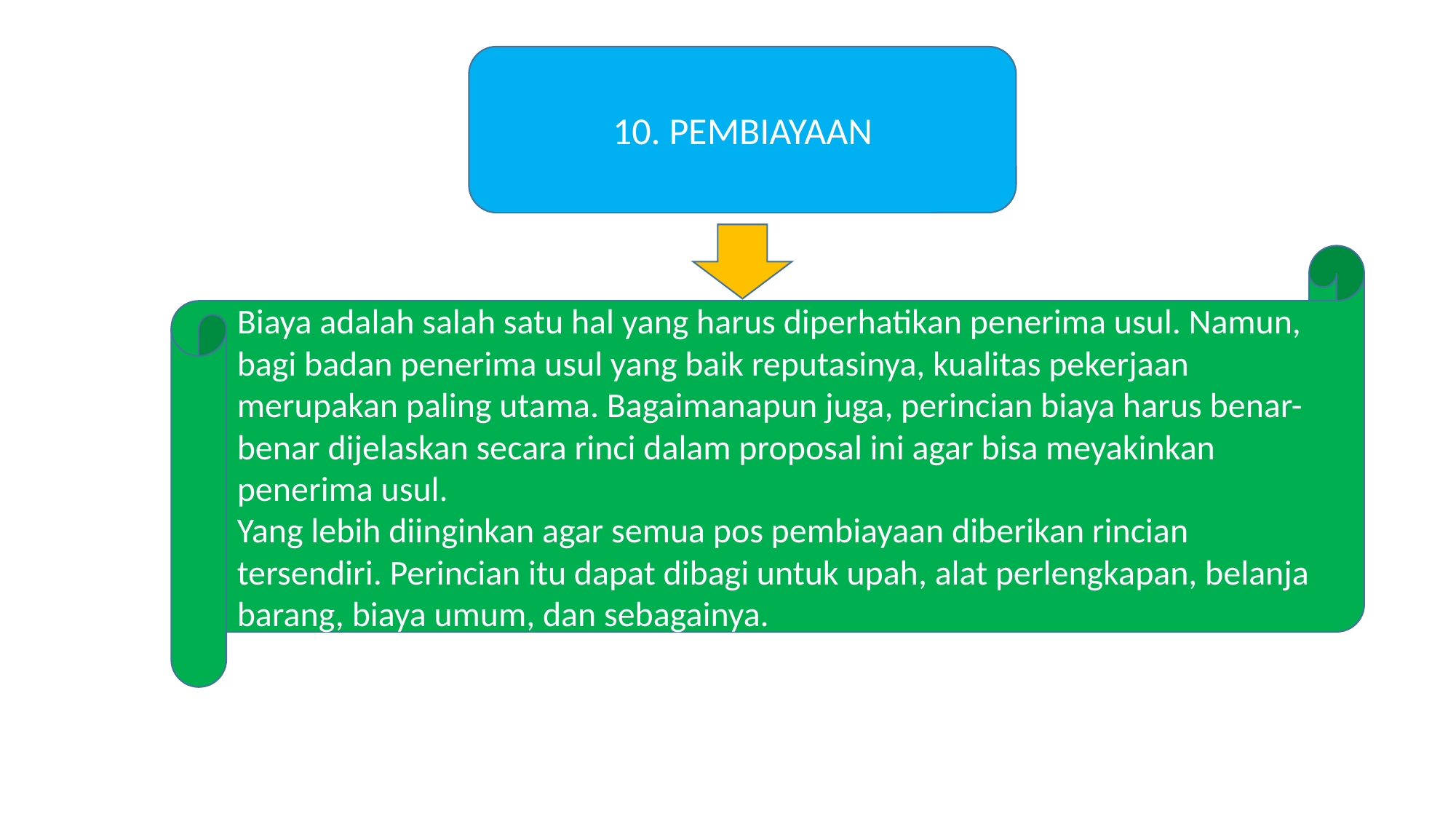

10. PEMBIAYAAN

Biaya adalah salah satu hal yang harus diperhatikan penerima usul. Namun, bagi badan penerima usul yang baik reputasinya, kualitas pekerjaan merupakan paling utama. Bagaimanapun juga, perincian biaya harus benar-benar dijelaskan secara rinci dalam proposal ini agar bisa meyakinkan penerima usul.
Yang lebih diinginkan agar semua pos pembiayaan diberikan rincian tersendiri. Perincian itu dapat dibagi untuk upah, alat perlengkapan, belanja barang, biaya umum, dan sebagainya.